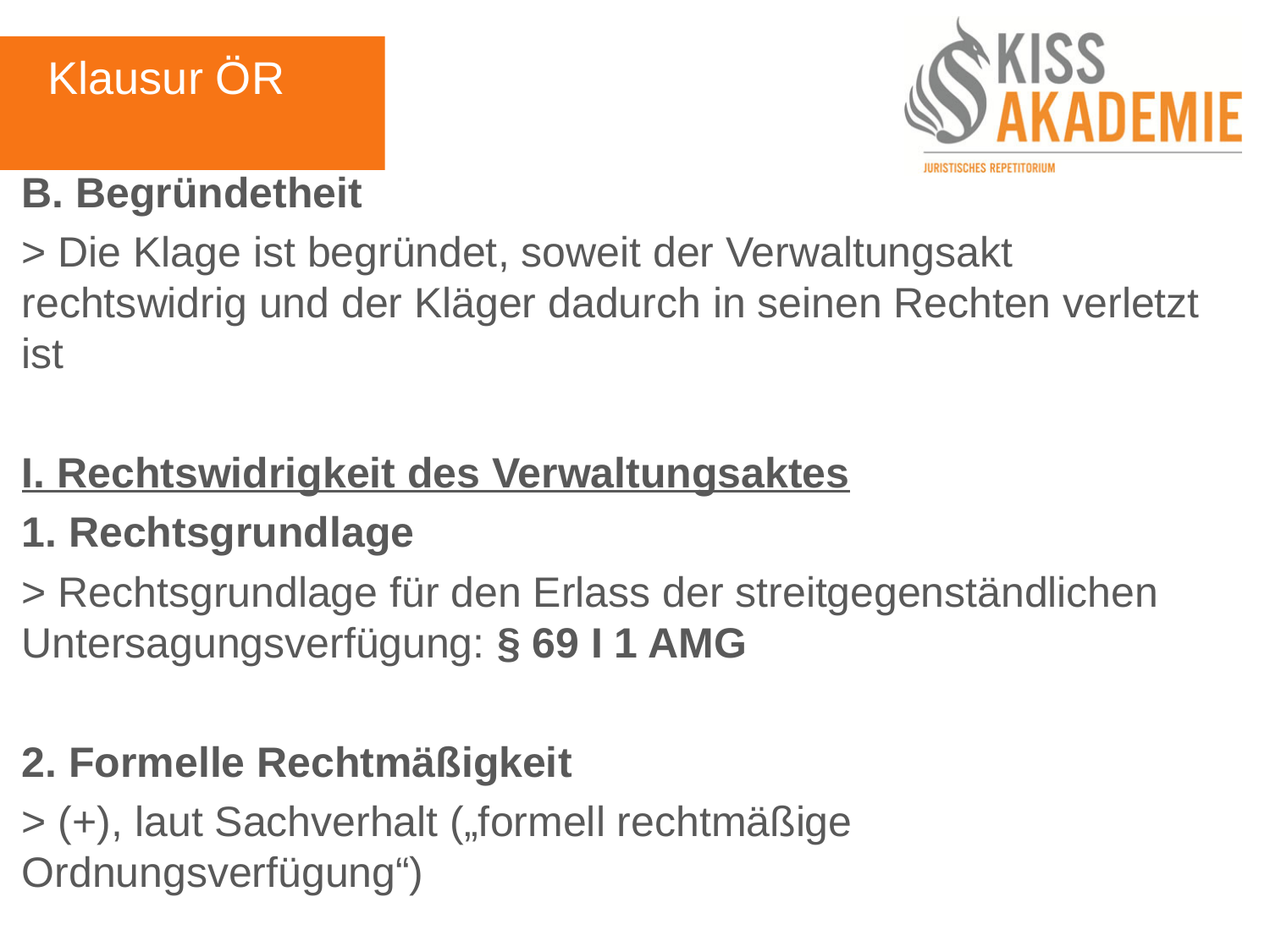

Klausur ÖR
B. Begründetheit
> Die Klage ist begründet, soweit der Verwaltungsakt rechtswidrig und der Kläger dadurch in seinen Rechten verletzt ist

I. Rechtswidrigkeit des Verwaltungsaktes
1. Rechtsgrundlage
> Rechtsgrundlage für den Erlass der streitgegenständlichen Untersagungsverfügung: § 69 I 1 AMG

2. Formelle Rechtmäßigkeit
> (+), laut Sachverhalt („formell rechtmäßige Ordnungsverfügung“)